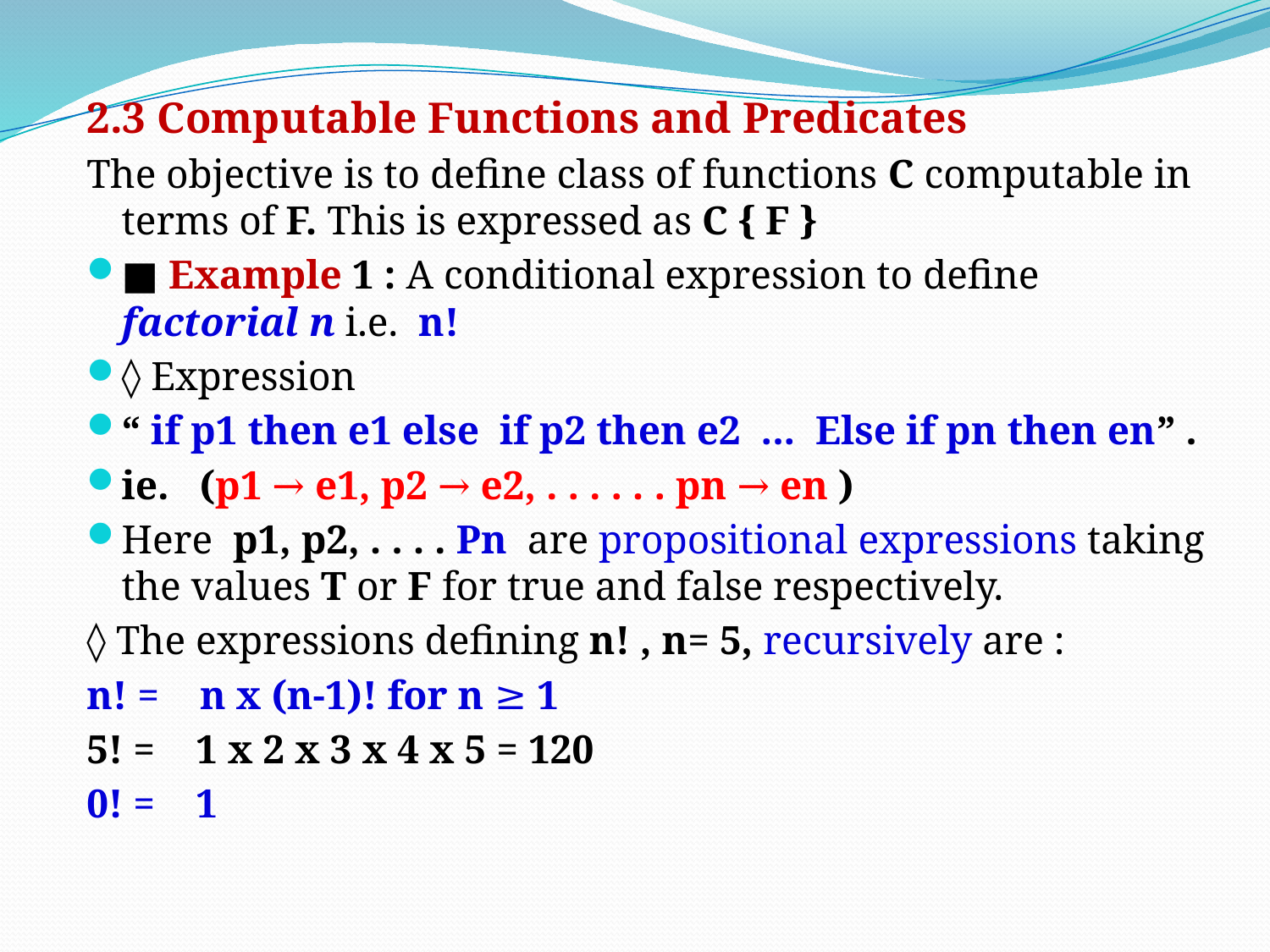

2.3 Computable Functions and Predicates
The objective is to define class of functions C computable in terms of F. This is expressed as C { F }
■ Example 1 : A conditional expression to define factorial n i.e.  n!
◊ Expression
“ if p1 then e1 else  if p2 then e2  ...  Else if pn then en” .
ie.   (p1 → e1, p2 → e2, . . . . . . pn → en )
Here  p1, p2, . . . . Pn  are propositional expressions taking the values T or F for true and false respectively.
◊ The expressions defining n! , n= 5, recursively are :
n! =    n x (n-1)! for n ≥ 1
5! =    1 x 2 x 3 x 4 x 5 = 120
0! =    1